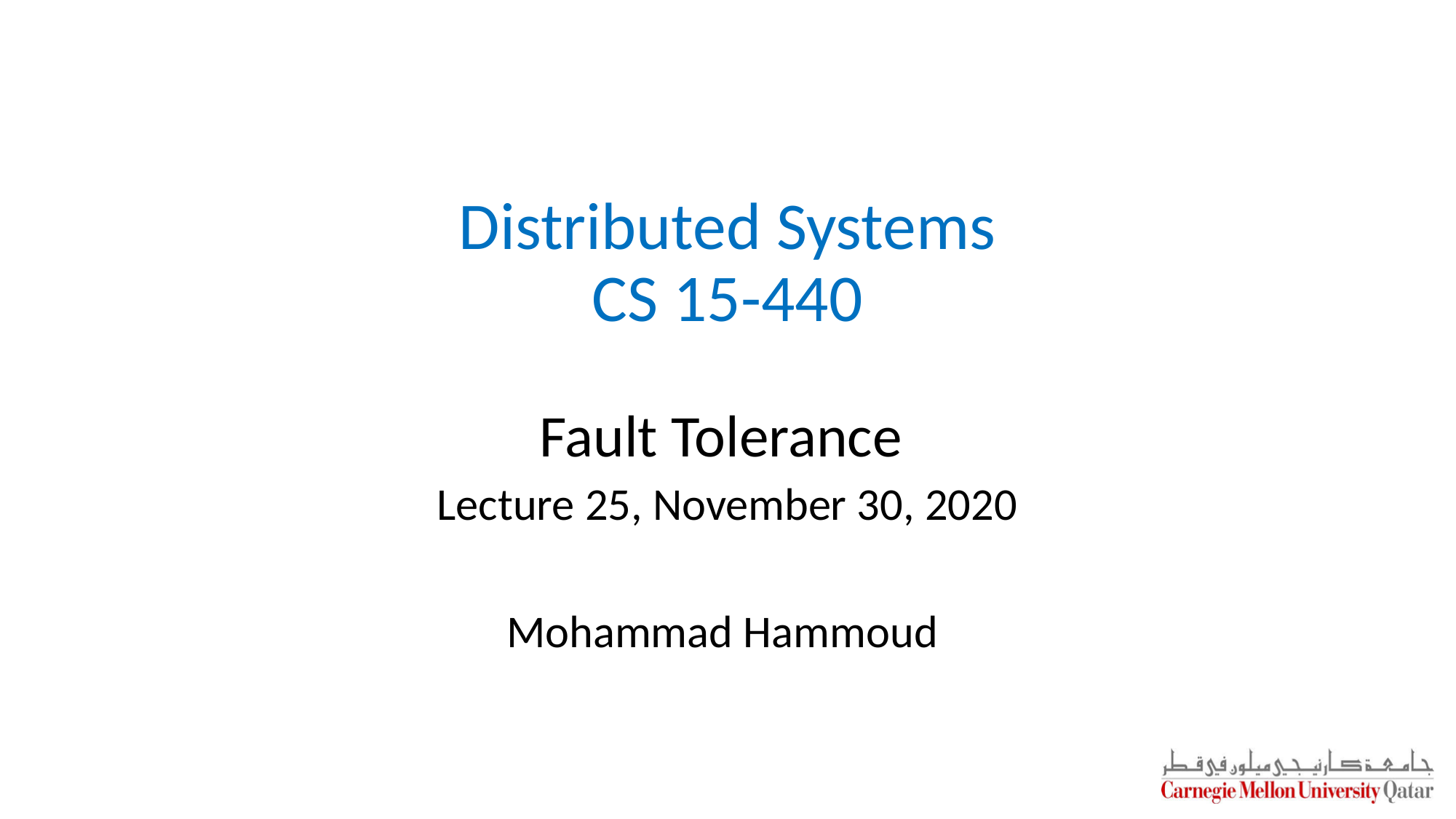

Distributed Systems
CS 15-440
Fault Tolerance
Lecture 25, November 30, 2020

Mohammad Hammoud